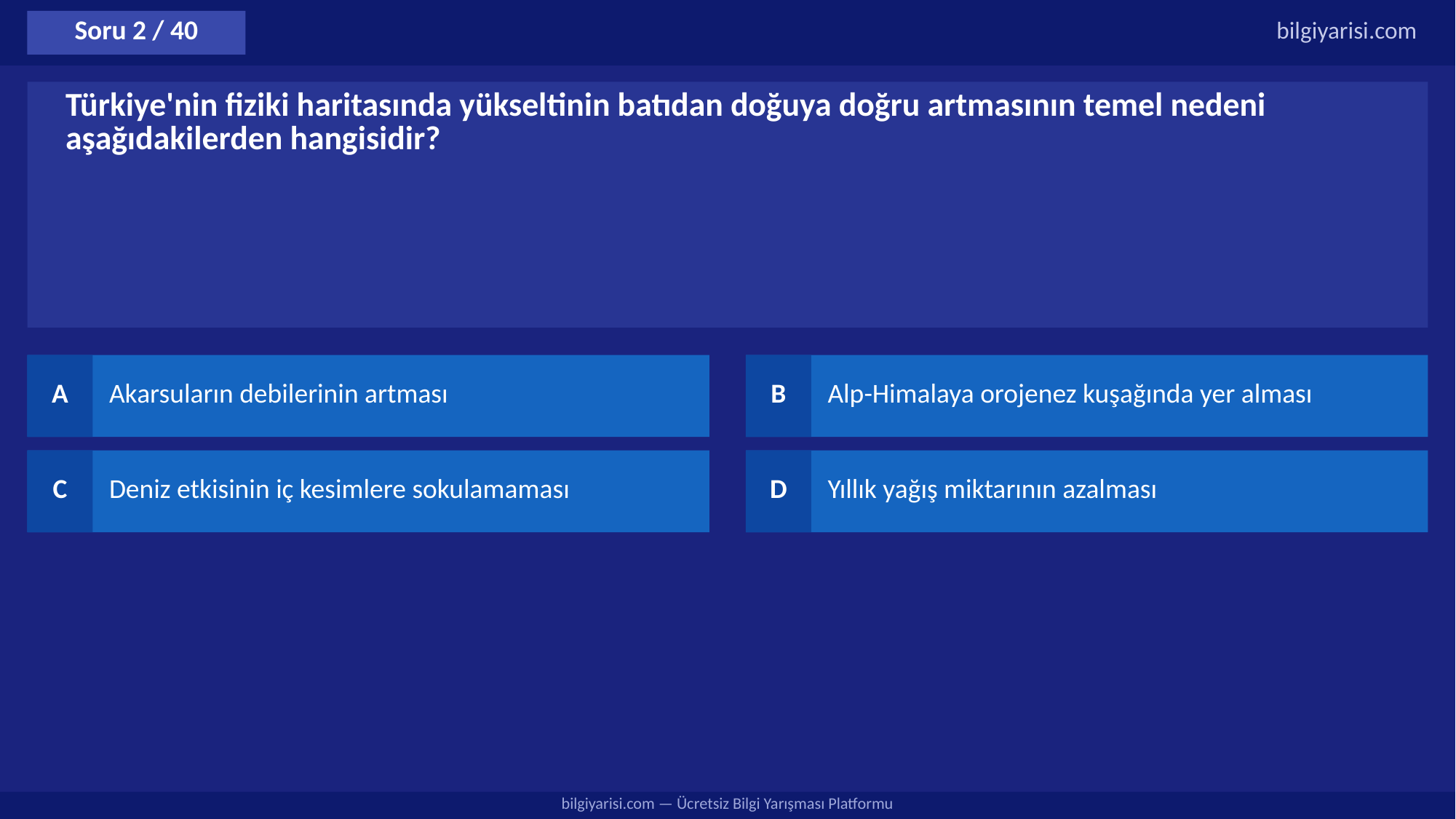

Soru 2 / 40
bilgiyarisi.com

Türkiye'nin fiziki haritasında yükseltinin batıdan doğuya doğru artmasının temel nedeni aşağıdakilerden hangisidir?

A
Akarsuların debilerinin artması

B
Alp-Himalaya orojenez kuşağında yer alması

C
Deniz etkisinin iç kesimlere sokulamaması

D
Yıllık yağış miktarının azalması
bilgiyarisi.com — Ücretsiz Bilgi Yarışması Platformu